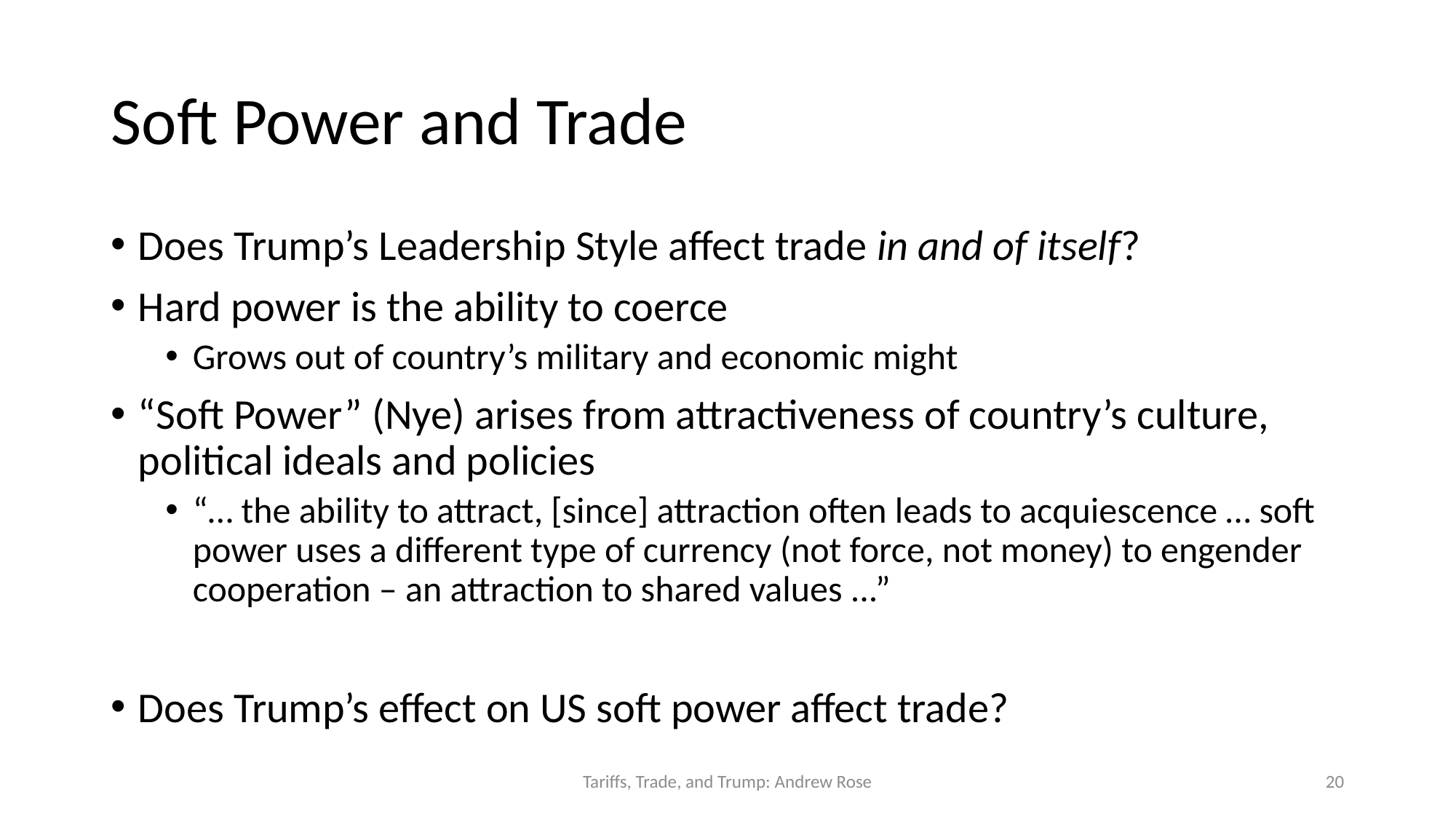

# Soft Power and Trade
Does Trump’s Leadership Style affect trade in and of itself?
Hard power is the ability to coerce
Grows out of country’s military and economic might
“Soft Power” (Nye) arises from attractiveness of country’s culture, political ideals and policies
“… the ability to attract, [since] attraction often leads to acquiescence … soft power uses a different type of currency (not force, not money) to engender cooperation – an attraction to shared values ...”

Does Trump’s effect on US soft power affect trade?
Tariffs, Trade, and Trump: Andrew Rose
20